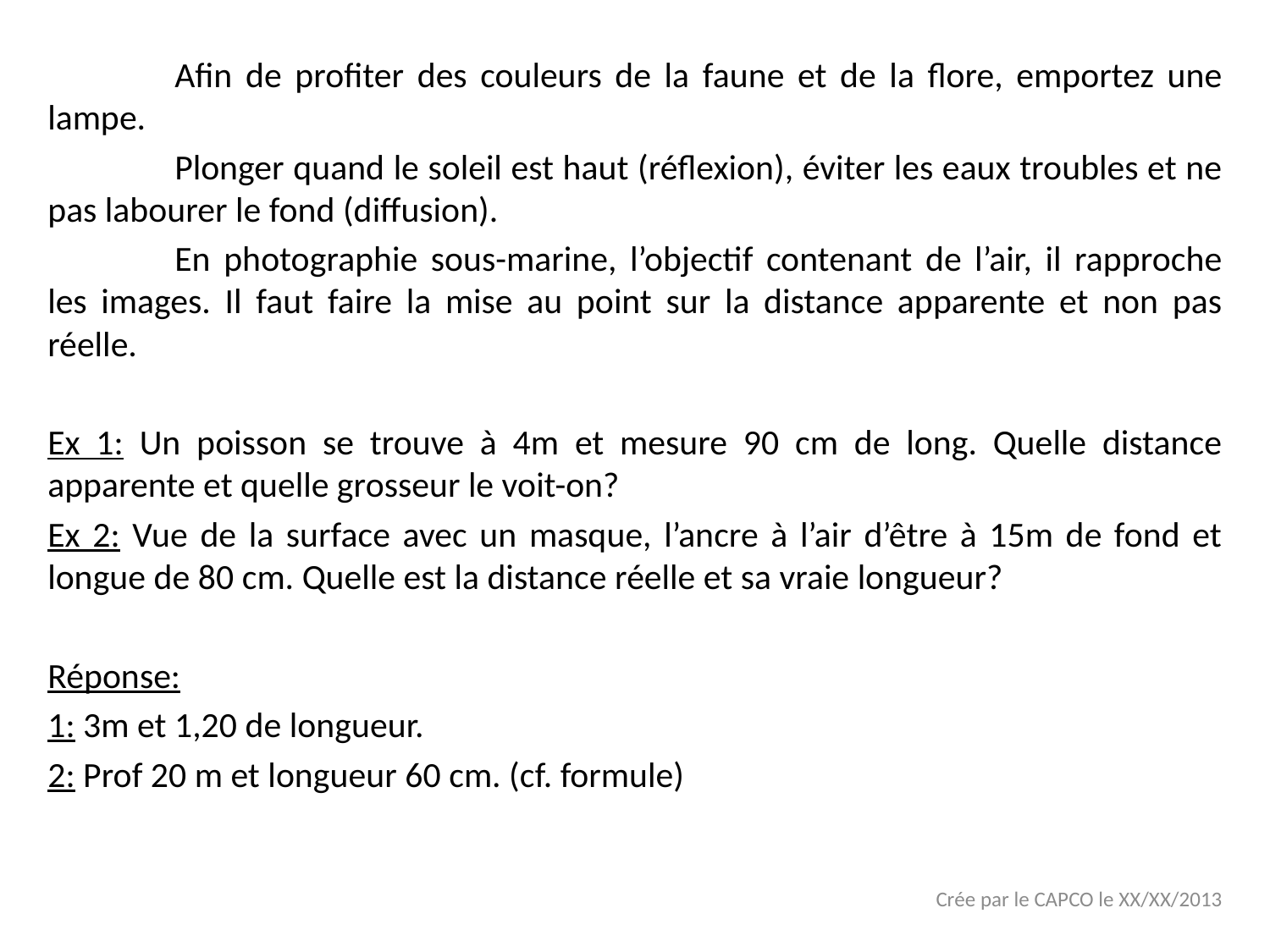

Afin de profiter des couleurs de la faune et de la flore, emportez une lampe.
	Plonger quand le soleil est haut (réflexion), éviter les eaux troubles et ne pas labourer le fond (diffusion).
	En photographie sous-marine, l’objectif contenant de l’air, il rapproche les images. Il faut faire la mise au point sur la distance apparente et non pas réelle.

Ex 1: Un poisson se trouve à 4m et mesure 90 cm de long. Quelle distance apparente et quelle grosseur le voit-on?
Ex 2: Vue de la surface avec un masque, l’ancre à l’air d’être à 15m de fond et longue de 80 cm. Quelle est la distance réelle et sa vraie longueur?

Réponse:
1: 3m et 1,20 de longueur.
2: Prof 20 m et longueur 60 cm. (cf. formule)
Crée par le CAPCO le XX/XX/2013